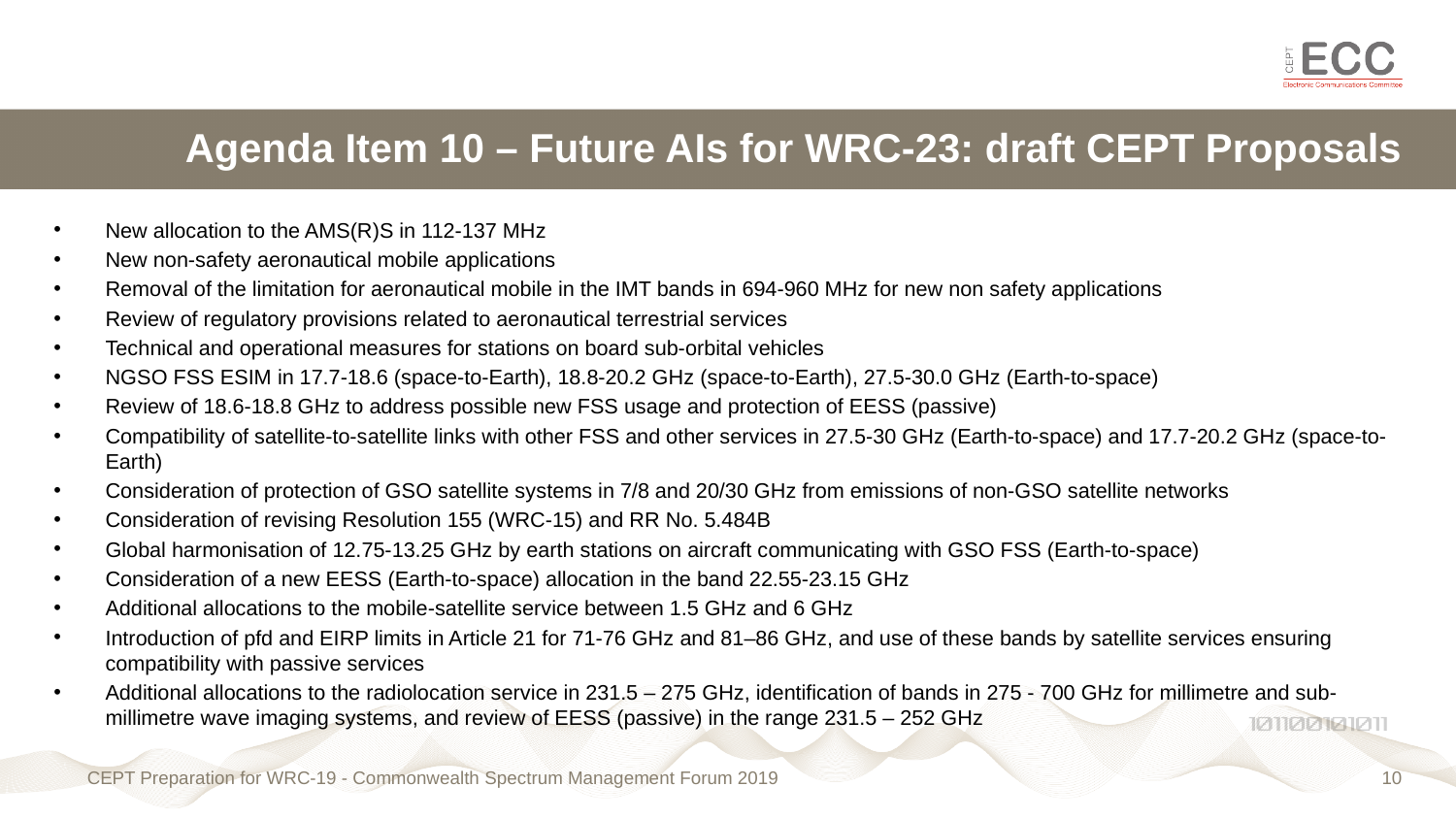

# Agenda Item 10 – Future AIs for WRC-23: draft CEPT Proposals
New allocation to the AMS(R)S in 112-137 MHz
New non-safety aeronautical mobile applications
Removal of the limitation for aeronautical mobile in the IMT bands in 694-960 MHz for new non safety applications
Review of regulatory provisions related to aeronautical terrestrial services
Technical and operational measures for stations on board sub-orbital vehicles
NGSO FSS ESIM in 17.7-18.6 (space-to-Earth), 18.8-20.2 GHz (space-to-Earth), 27.5-30.0 GHz (Earth-to-space)
Review of 18.6-18.8 GHz to address possible new FSS usage and protection of EESS (passive)
Compatibility of satellite-to-satellite links with other FSS and other services in 27.5‑30 GHz (Earth-to-space) and 17.7-20.2 GHz (space-to-Earth)
Consideration of protection of GSO satellite systems in 7/8 and 20/30 GHz from emissions of non-GSO satellite networks
Consideration of revising Resolution 155 (WRC-15) and RR No. 5.484B
Global harmonisation of 12.75-13.25 GHz by earth stations on aircraft communicating with GSO FSS (Earth-to-space)
Consideration of a new EESS (Earth-to-space) allocation in the band 22.55-23.15 GHz
Additional allocations to the mobile-satellite service between 1.5 GHz and 6 GHz
Introduction of pfd and EIRP limits in Article 21 for 71-76 GHz and 81–86 GHz, and use of these bands by satellite services ensuring compatibility with passive services
Additional allocations to the radiolocation service in 231.5 – 275 GHz, identification of bands in 275 - 700 GHz for millimetre and sub-millimetre wave imaging systems, and review of EESS (passive) in the range 231.5 – 252 GHz
CEPT Preparation for WRC-19 - Commonwealth Spectrum Management Forum 2019
10